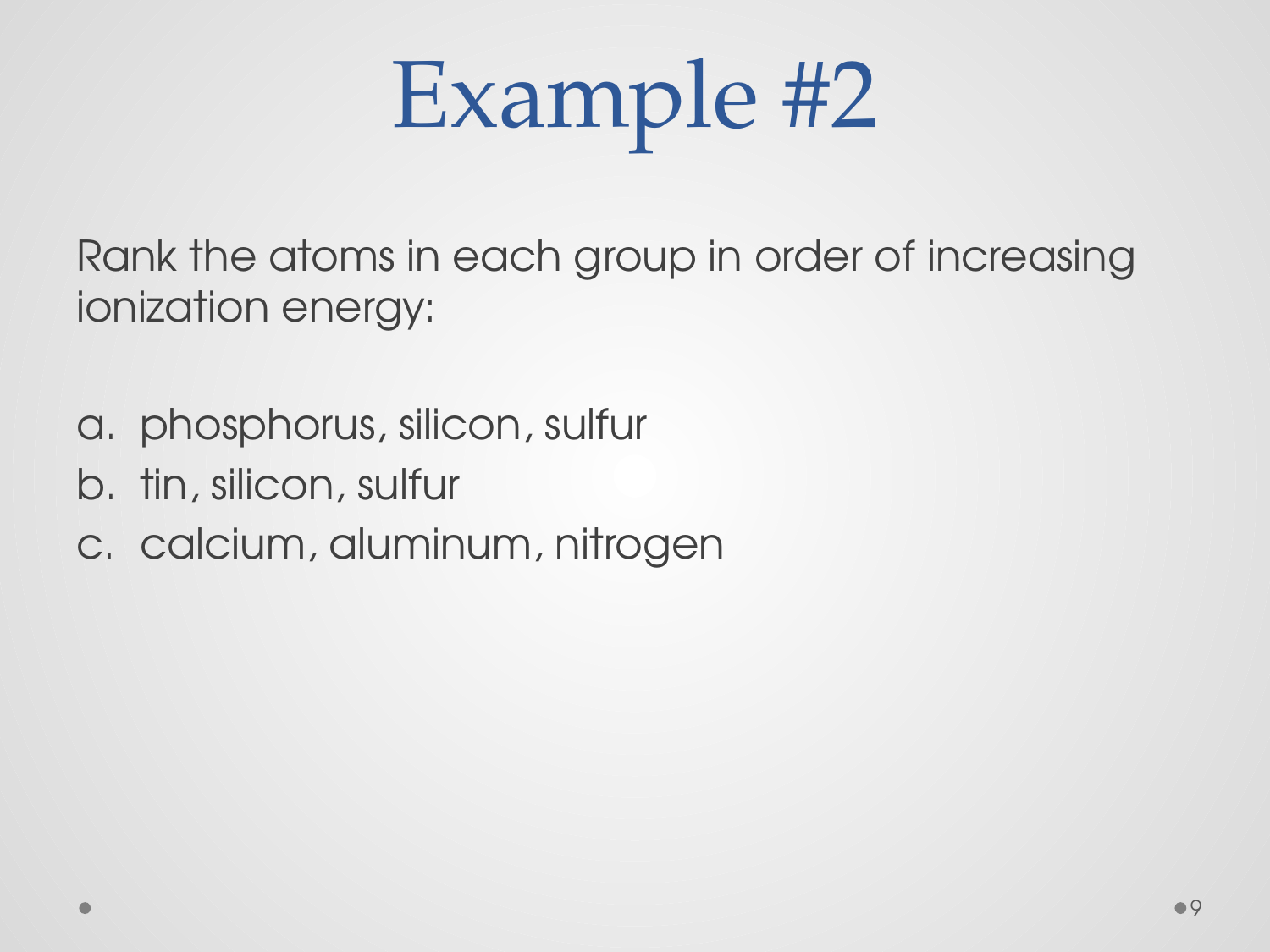

# Example #2
Rank the atoms in each group in order of increasing ionization energy:

phosphorus, silicon, sulfur
tin, silicon, sulfur
calcium, aluminum, nitrogen
9